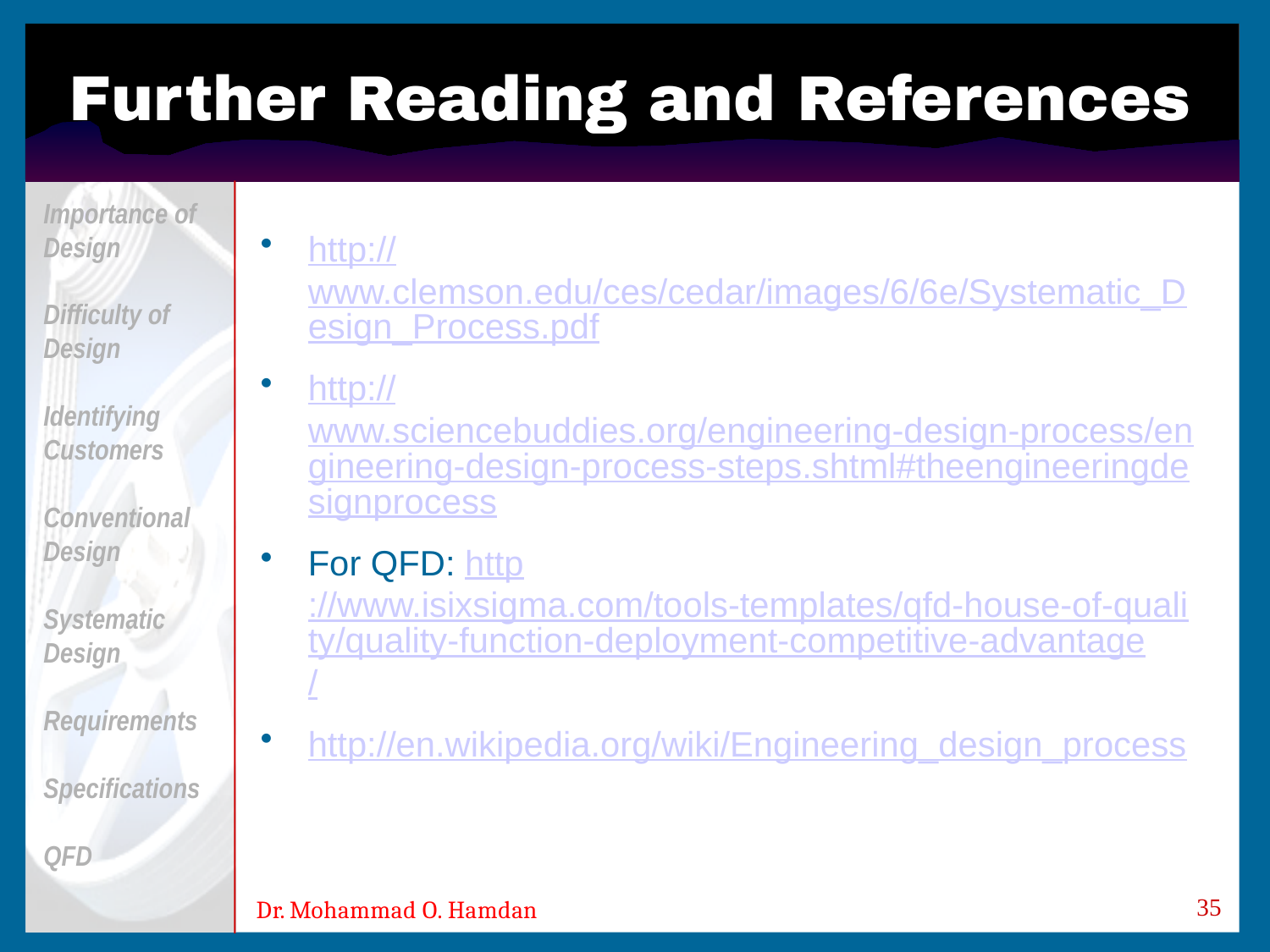

# Further Reading and References
Importance of Design
Difficulty of Design
Identifying Customers
Conventional Design
Systematic Design
Requirements
Specifications
QFD
http://www.clemson.edu/ces/cedar/images/6/6e/Systematic_Design_Process.pdf
http://www.sciencebuddies.org/engineering-design-process/engineering-design-process-steps.shtml#theengineeringdesignprocess
For QFD: http://www.isixsigma.com/tools-templates/qfd-house-of-quality/quality-function-deployment-competitive-advantage/
http://en.wikipedia.org/wiki/Engineering_design_process
35
Dr. Mohammad O. Hamdan